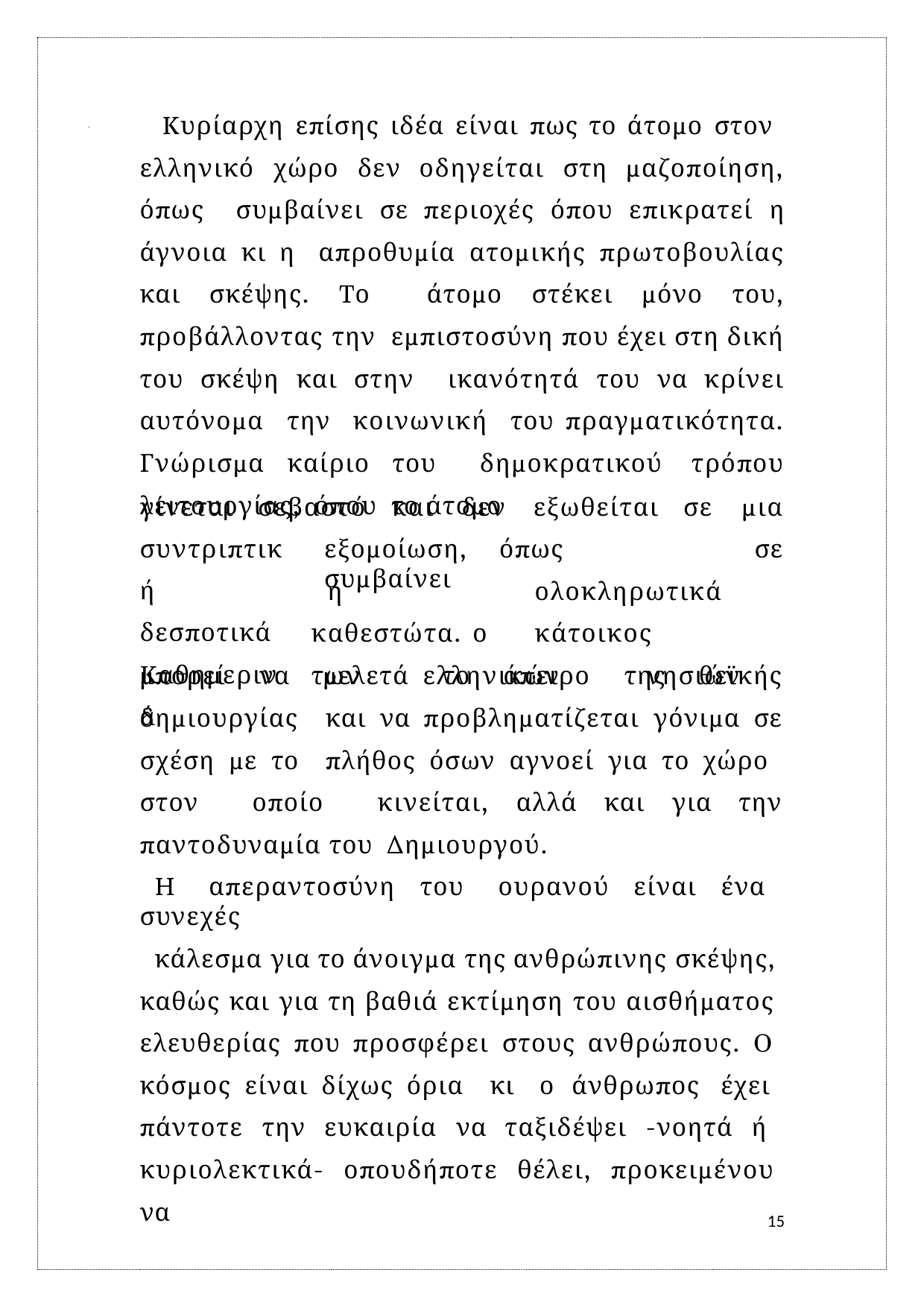

Κυρίαρχη επίσης ιδέα είναι πως το άτομο στον  ελληνικό χώρο δεν οδηγείται στη μαζοποίηση, όπως  συμβαίνει σε περιοχές όπου επικρατεί η άγνοια κι η  απροθυμία ατομικής πρωτοβουλίας και σκέψης. Το  άτομο στέκει μόνο του, προβάλλοντας την  εμπιστοσύνη που έχει στη δική του σκέψη και στην  ικανότητά του να κρίνει αυτόνομα  την  κοινωνική  του πραγματικότητα. Γνώρισμα καίριο του  δημοκρατικού τρόπου λειτουργίας, όπου το άτομο
γίνεται	σεβαστό	και	δεν	εξωθείται	σε	μια
σε
συντριπτική  δεσποτικά  Καθημερινά
εξομοίωση,	όπως	συμβαίνει
ή		ολοκληρωτικά	καθεστώτα.  ο	κάτοικος	των	ελληνικών	νησιών
μπορεί να μελετά το άπειρο της θεϊκής δημιουργίας  και να προβληματίζεται γόνιμα σε σχέση με το  πλήθος όσων αγνοεί για το χώρο  στον  οποίο  κινείται, αλλά και για την παντοδυναμία του  Δημιουργού.
Η  απεραντοσύνη του  ουρανού είναι ένα  συνεχές
κάλεσμα για το άνοιγμα της ανθρώπινης σκέψης,  καθώς και για τη βαθιά εκτίμηση του αισθήματος  ελευθερίας που προσφέρει στους ανθρώπους. Ο  κόσμος είναι δίχως όρια  κι  ο άνθρωπος έχει  πάντοτε την ευκαιρία να ταξιδέψει -νοητά ή  κυριολεκτικά-  οπουδήποτε  θέλει,  προκειμένου  να
15